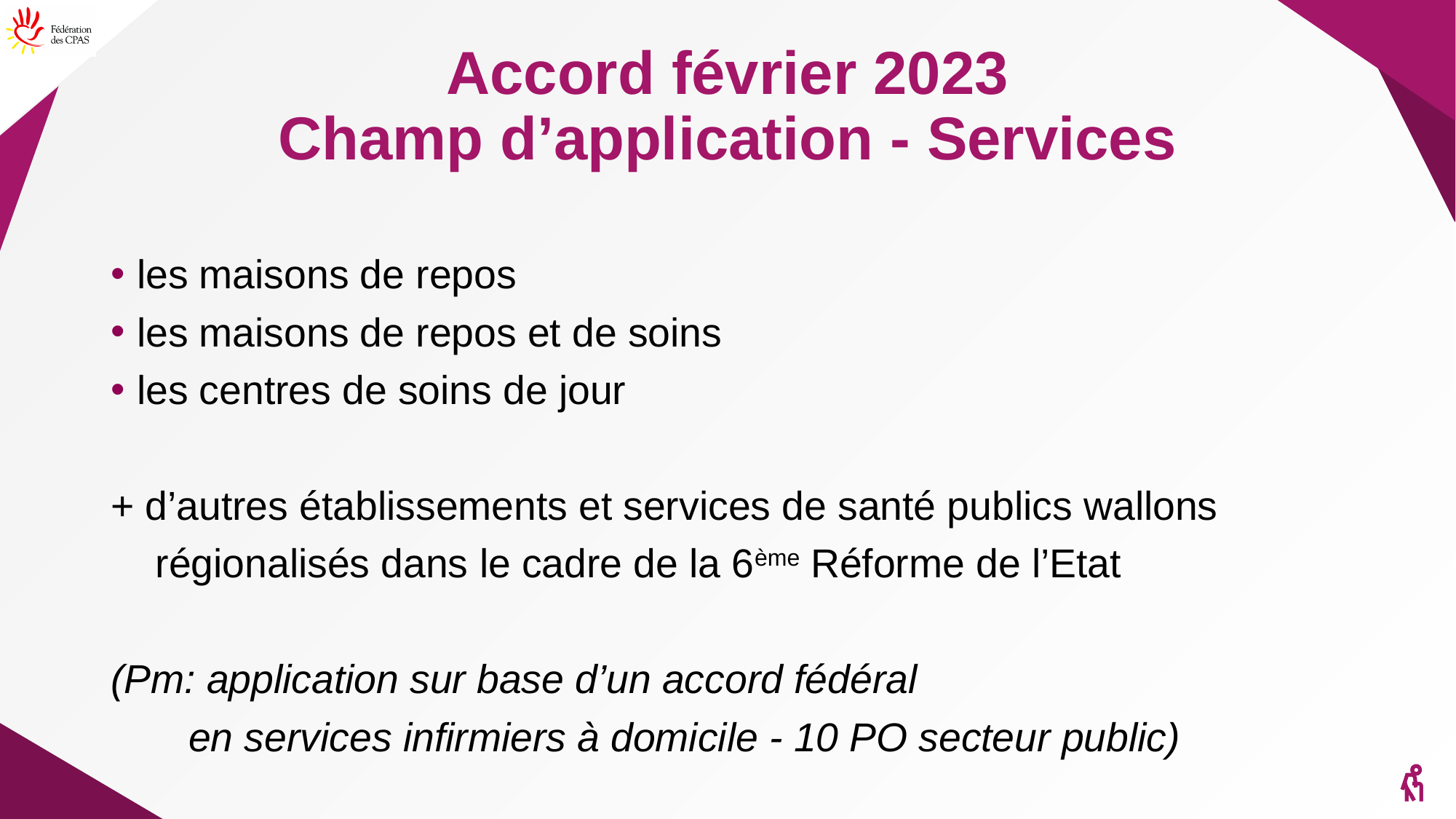

# Accord février 2023 Champ d’application - Services
les maisons de repos
les maisons de repos et de soins
les centres de soins de jour

+ d’autres établissements et services de santé publics wallons
    régionalisés dans le cadre de la 6ème Réforme de l’Etat

(Pm: application sur base d’un accord fédéral
       en services infirmiers à domicile - 10 PO secteur public)